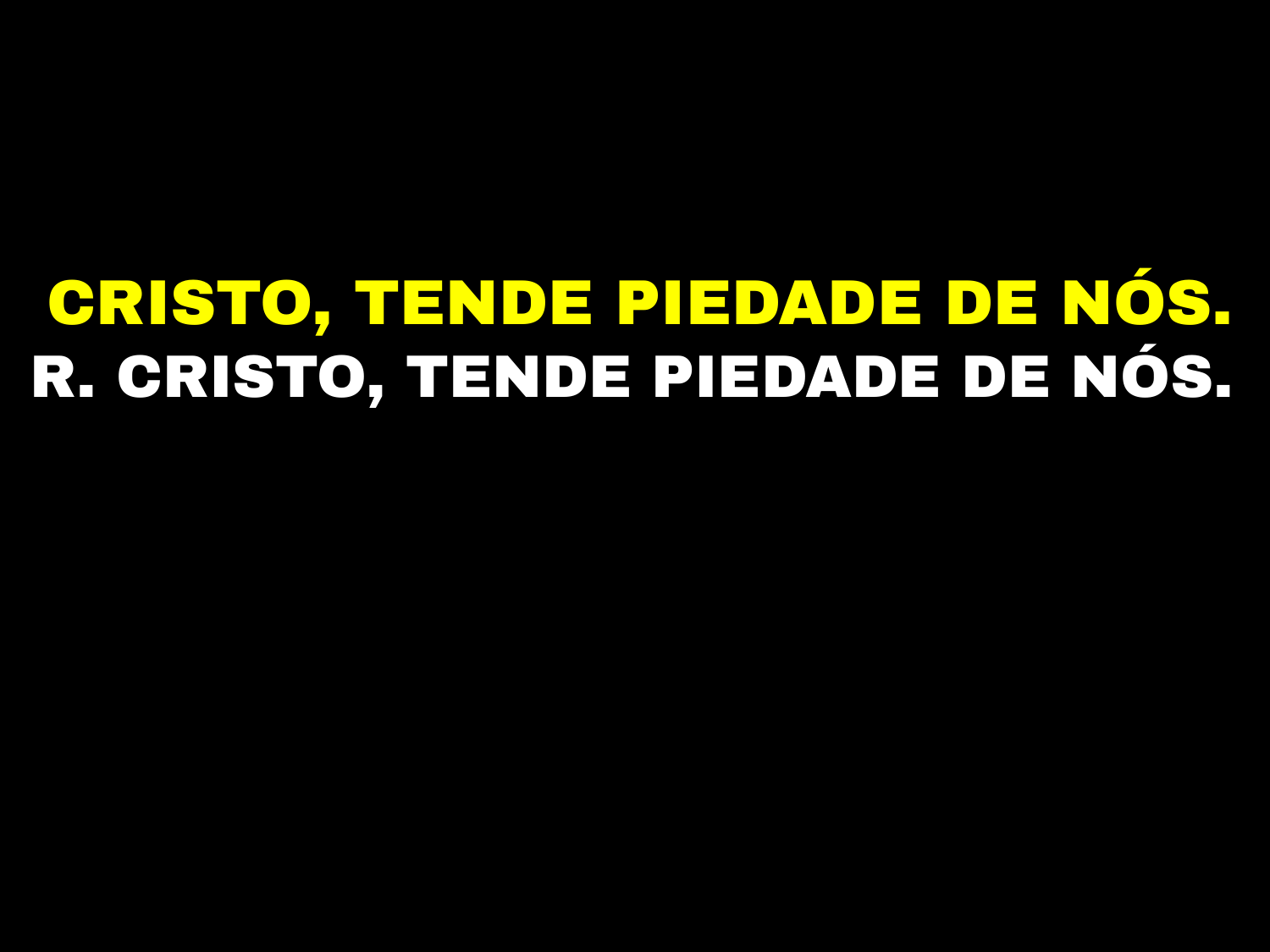

CRISTO, TENDE PIEDADE DE NÓS.
R. CRISTO, TENDE PIEDADE DE NÓS.